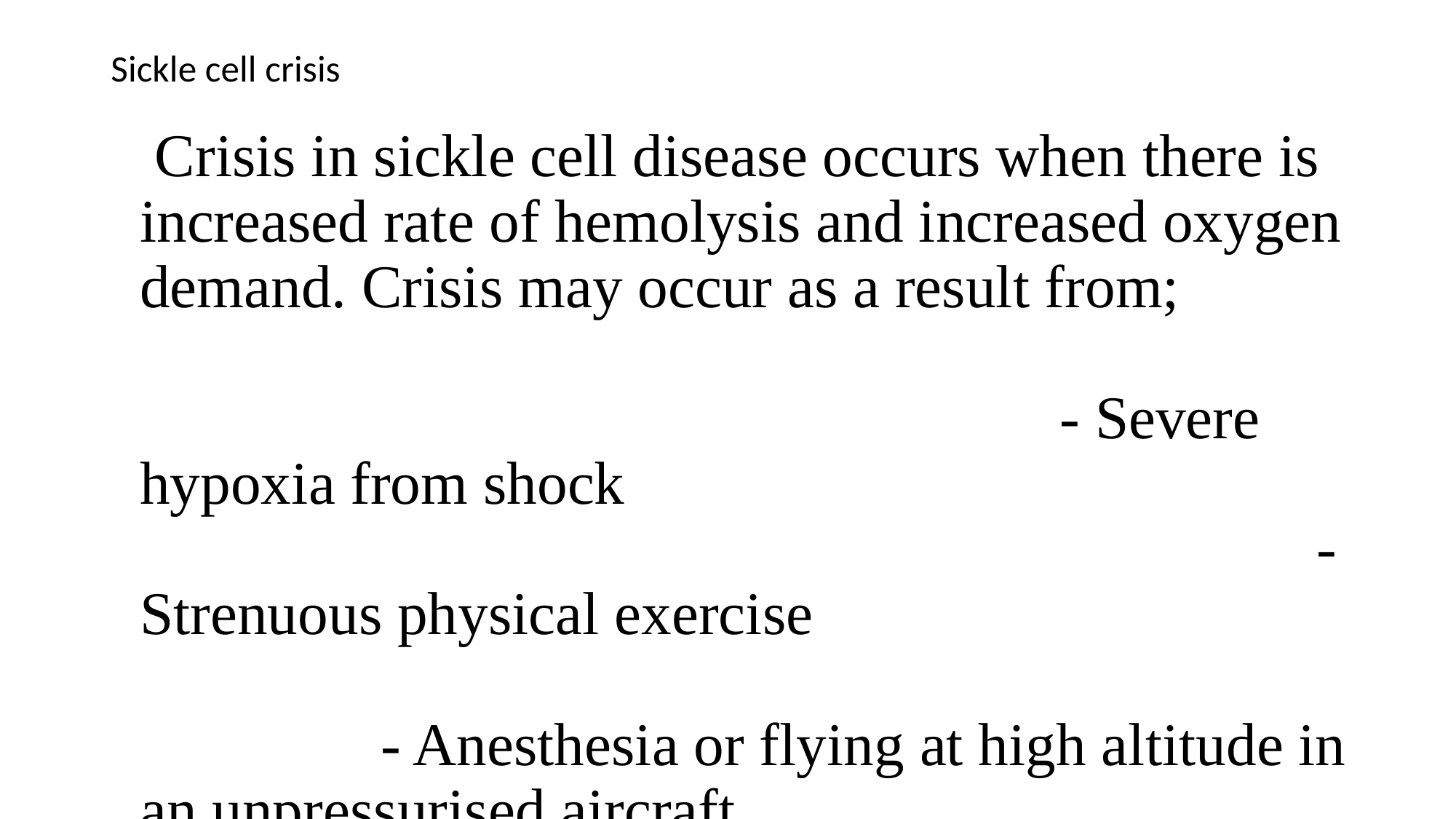

# Sickle cell crisis
 Crisis in sickle cell disease occurs when there is increased rate of hemolysis and increased oxygen demand. Crisis may occur as a result from;                                                                                                                                                            - Severe hypoxia from shock                                                                                                                                - Strenuous physical exercise                                                                                                                                        - Anesthesia or flying at high altitude in an unpressurised aircraft                                                                 -  pregnancy  and Emotional stress                                                                                             - Occlusion of the blood vessels                                                                                                                               -  Infection